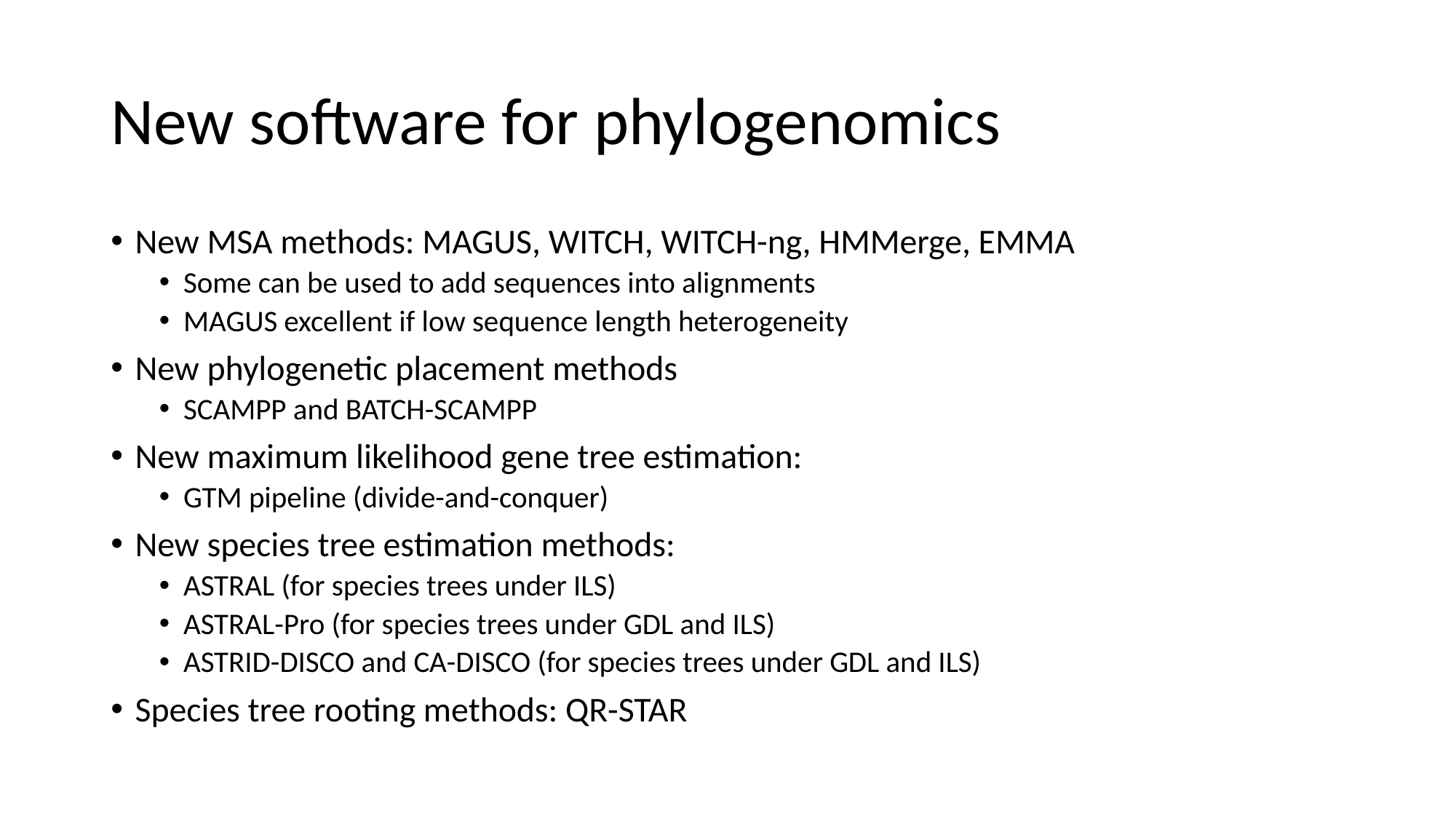

# New software for phylogenomics
New MSA methods: MAGUS, WITCH, WITCH-ng, HMMerge, EMMA
Some can be used to add sequences into alignments
MAGUS excellent if low sequence length heterogeneity
New phylogenetic placement methods
SCAMPP and BATCH-SCAMPP
New maximum likelihood gene tree estimation:
GTM pipeline (divide-and-conquer)
New species tree estimation methods:
ASTRAL (for species trees under ILS)
ASTRAL-Pro (for species trees under GDL and ILS)
ASTRID-DISCO and CA-DISCO (for species trees under GDL and ILS)
Species tree rooting methods: QR-STAR